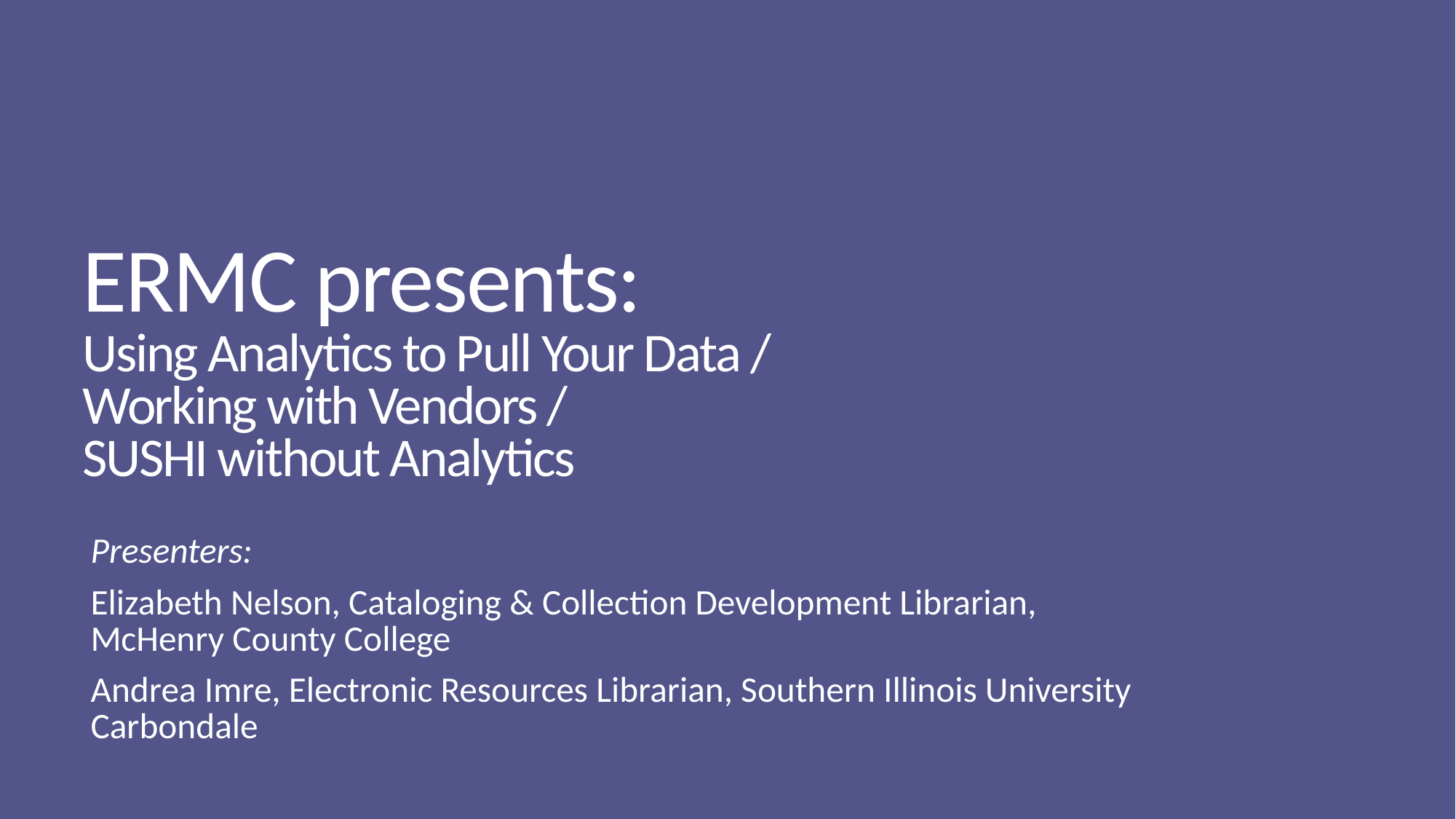

# ERMC presents: Using Analytics to Pull Your Data / Working with Vendors / SUSHI without Analytics
Presenters:
Elizabeth Nelson, Cataloging & Collection Development Librarian, McHenry County College
Andrea Imre, Electronic Resources Librarian, Southern Illinois University Carbondale